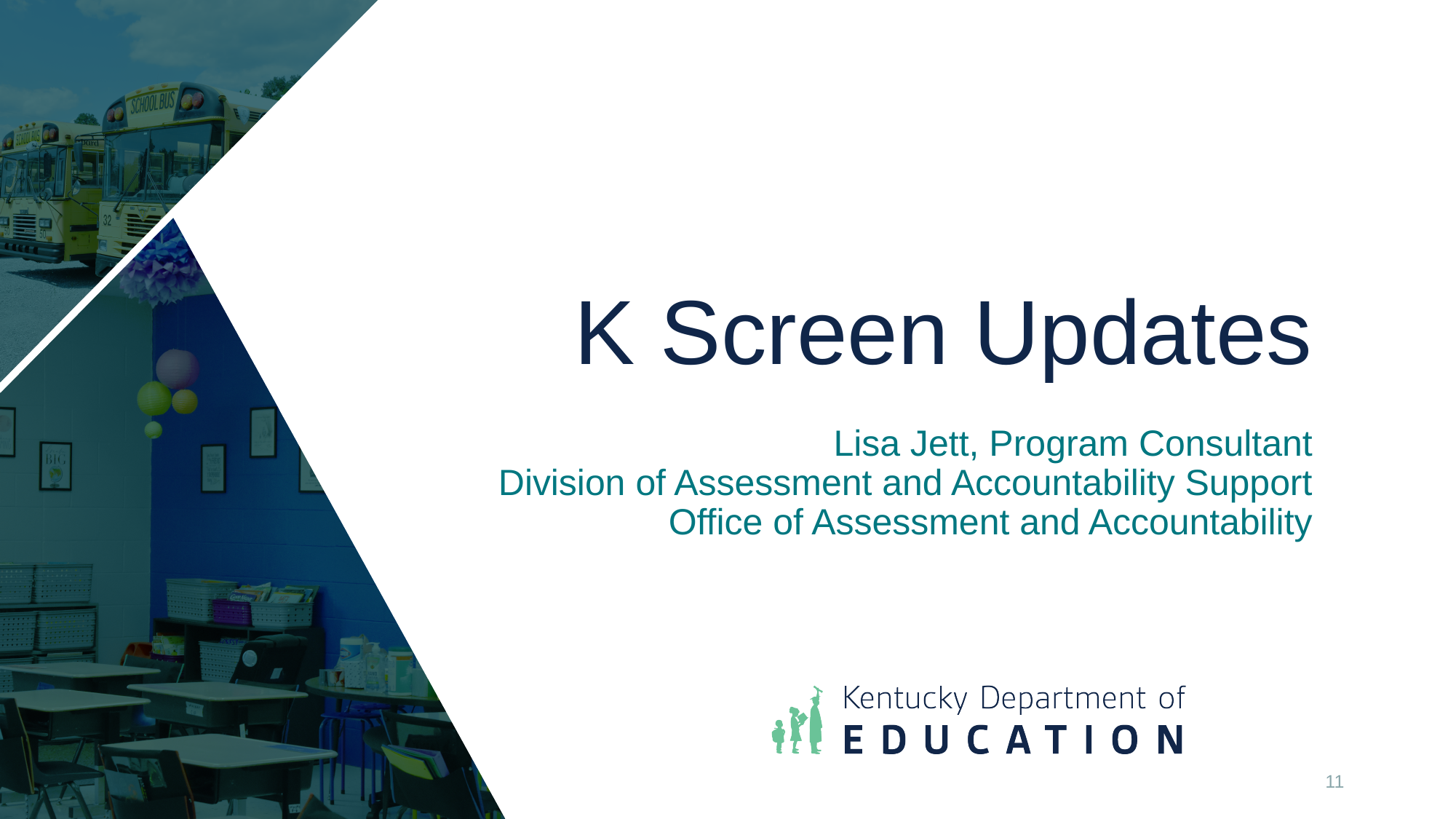

# K Screen Updates

Lisa Jett, Program Consultant
   Division of Assessment and Accountability Support
Office of Assessment and Accountability

11